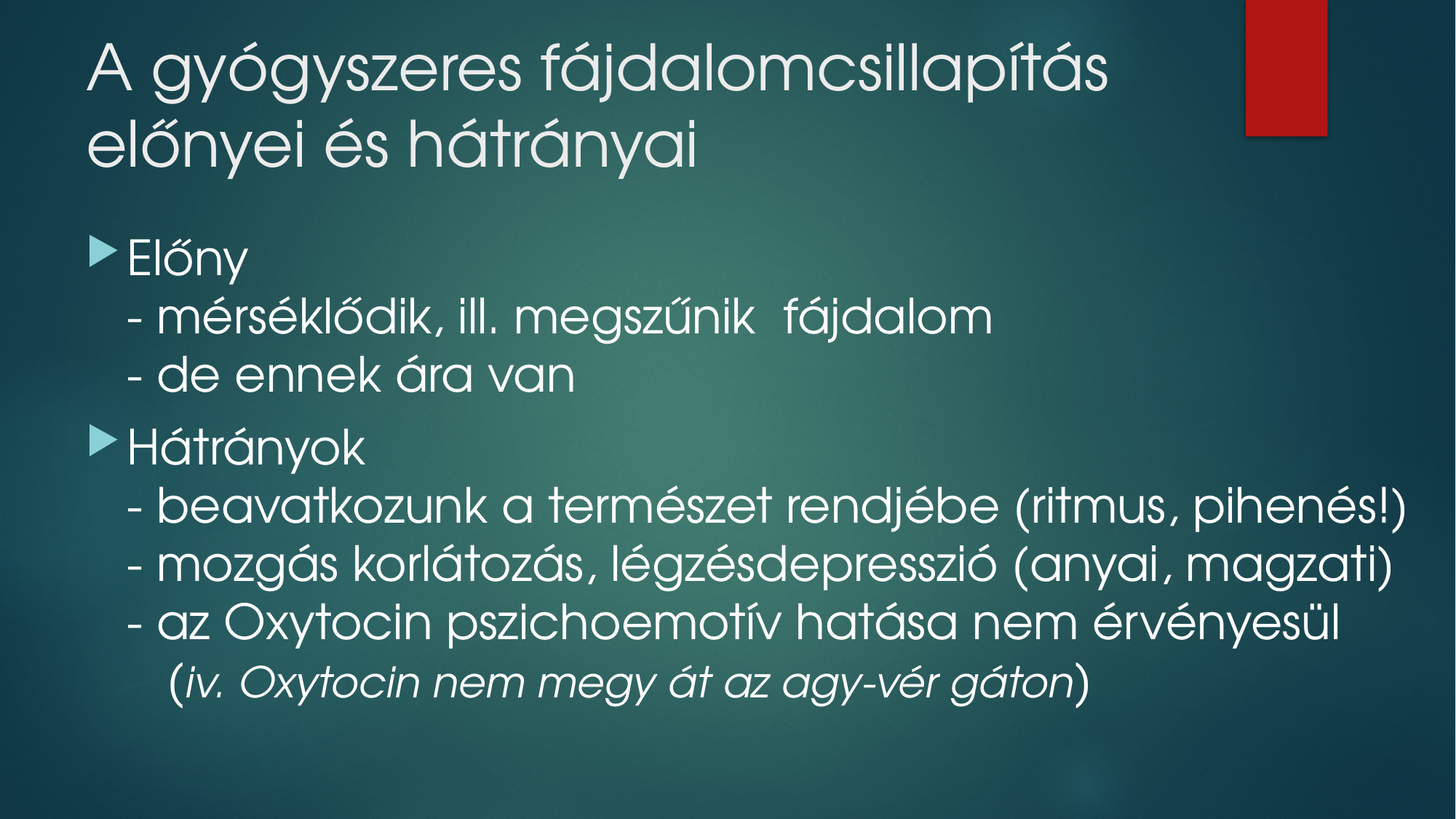

# A gyógyszeres fájdalomcsillapítás előnyei és hátrányai
Előny
- mérséklődik, ill. megszűnik  fájdalom
- de ennek ára van
Hátrányok
- beavatkozunk a természet rendjébe (ritmus, pihenés!)
- mozgás korlátozás, légzésdepresszió (anyai, magzati)
- az Oxytocin pszichoemotív hatása nem érvényesül
   (iv. Oxytocin nem megy át az agy-vér gáton)